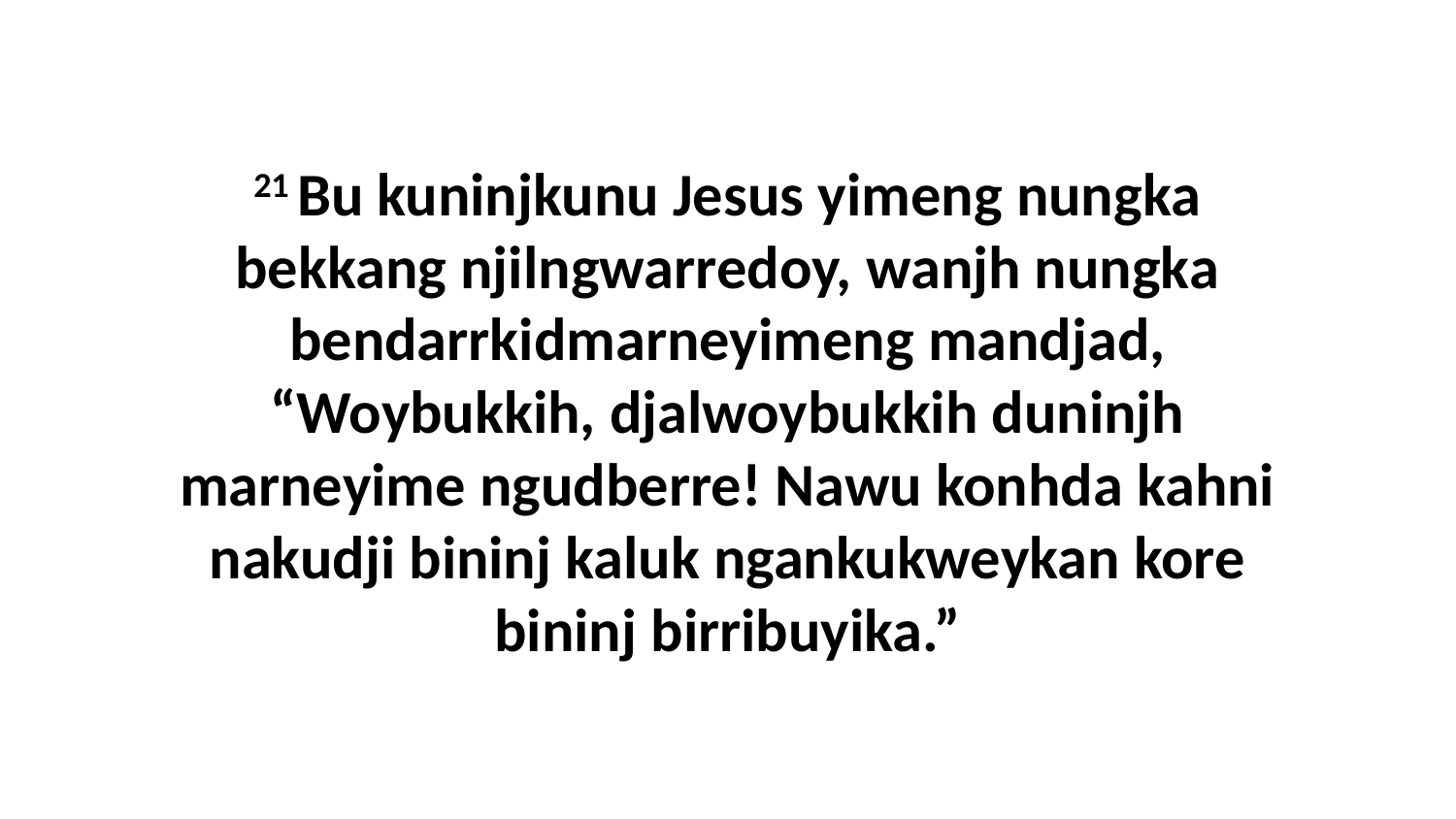

21 Bu kuninjkunu Jesus yimeng nungka bekkang njilngwarredoy, wanjh nungka bendarrkidmarneyimeng mandjad, “Woybukkih, djalwoybukkih duninjh marneyime ngudberre! Nawu konhda kahni nakudji bininj kaluk ngankukweykan kore bininj birribuyika.”